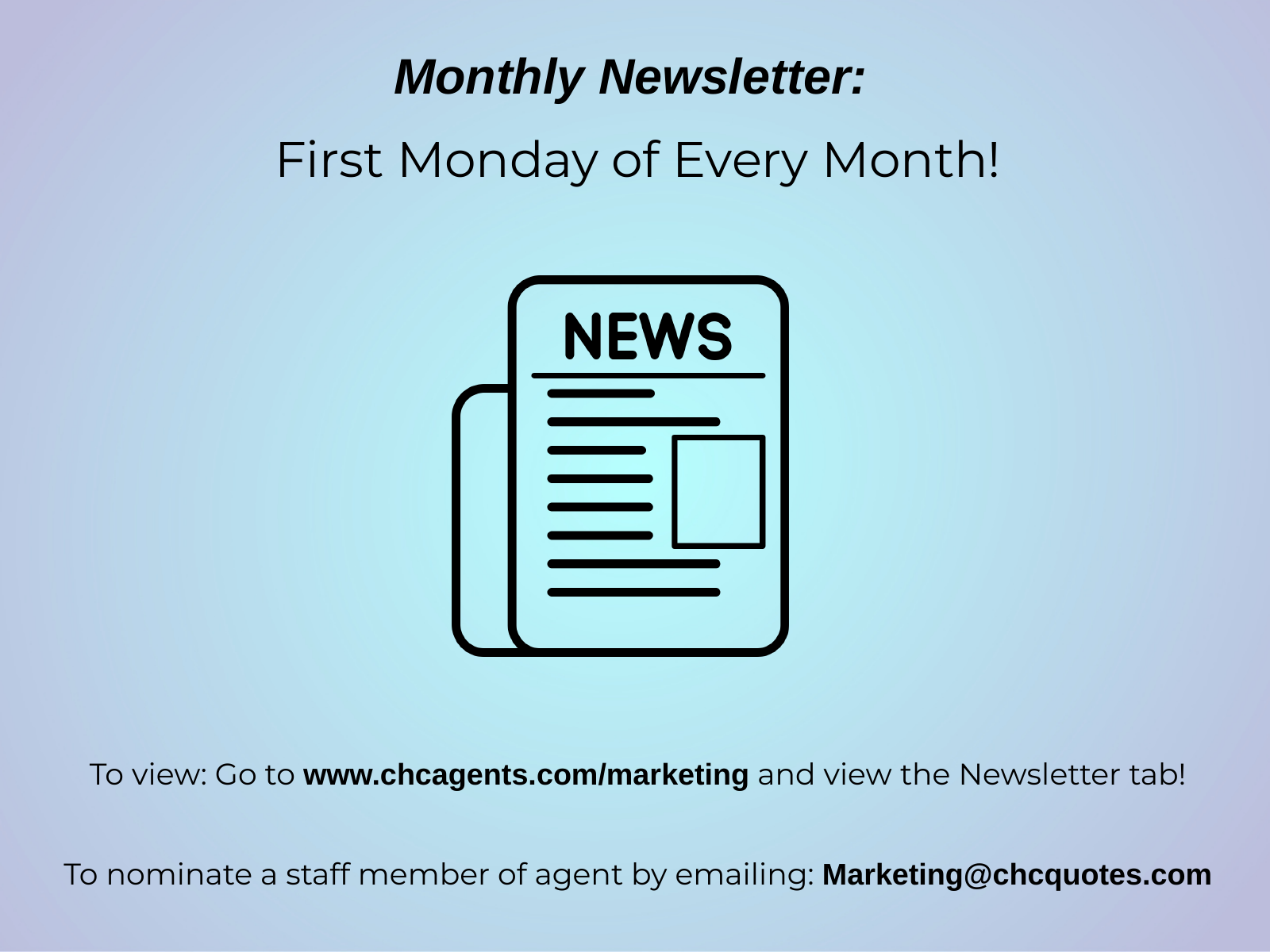

Monthly Newsletter:
First Monday of Every Month!

To view: Go to www.chcagents.com/marketing and view the Newsletter tab!

To nominate a staff member of agent by emailing: Marketing@chcquotes.com